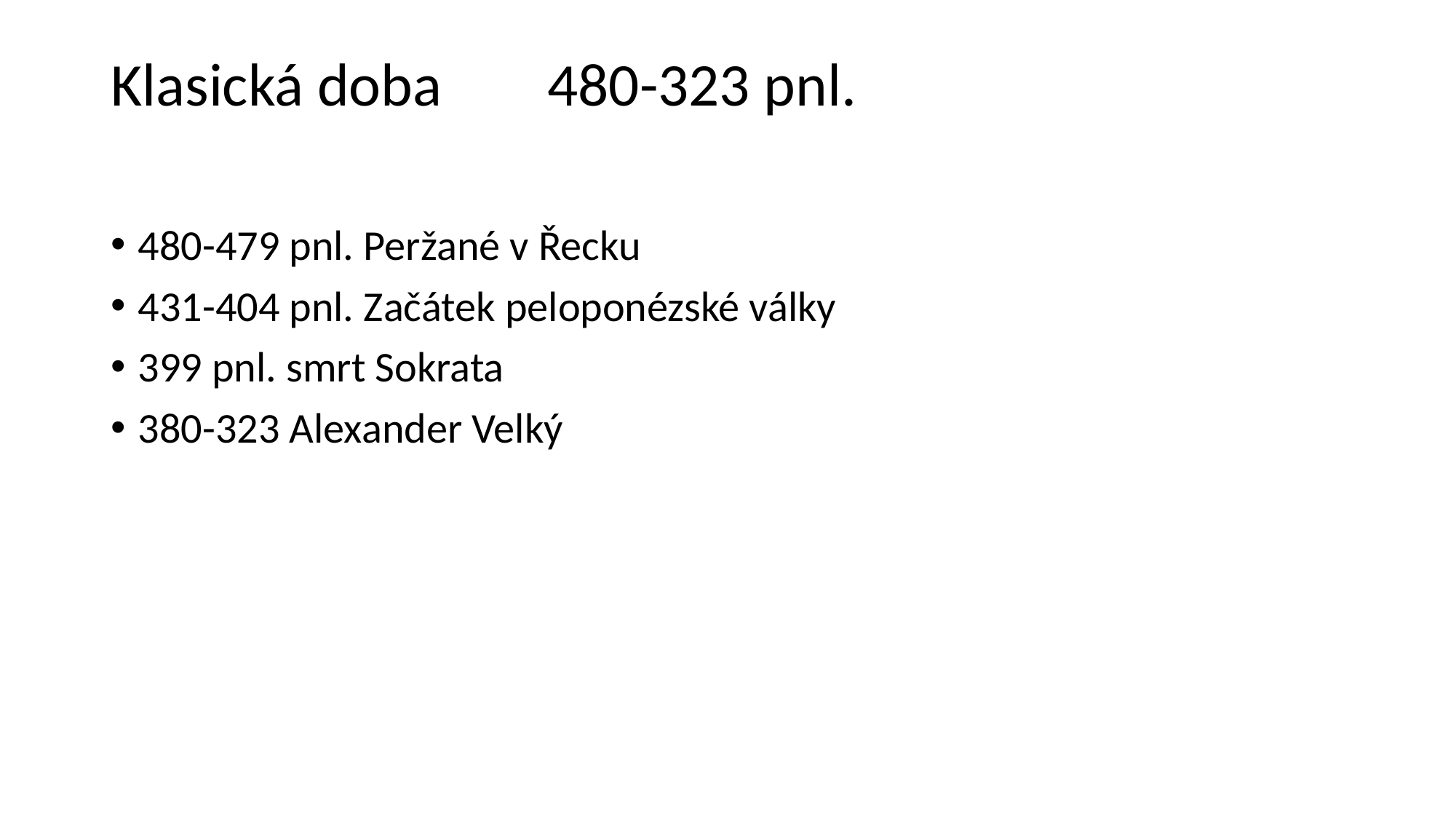

# Klasická doba	480-323 pnl.
480-479 pnl. Peržané v Řecku
431-404 pnl. Začátek peloponézské války
399 pnl. smrt Sokrata
380-323 Alexander Velký